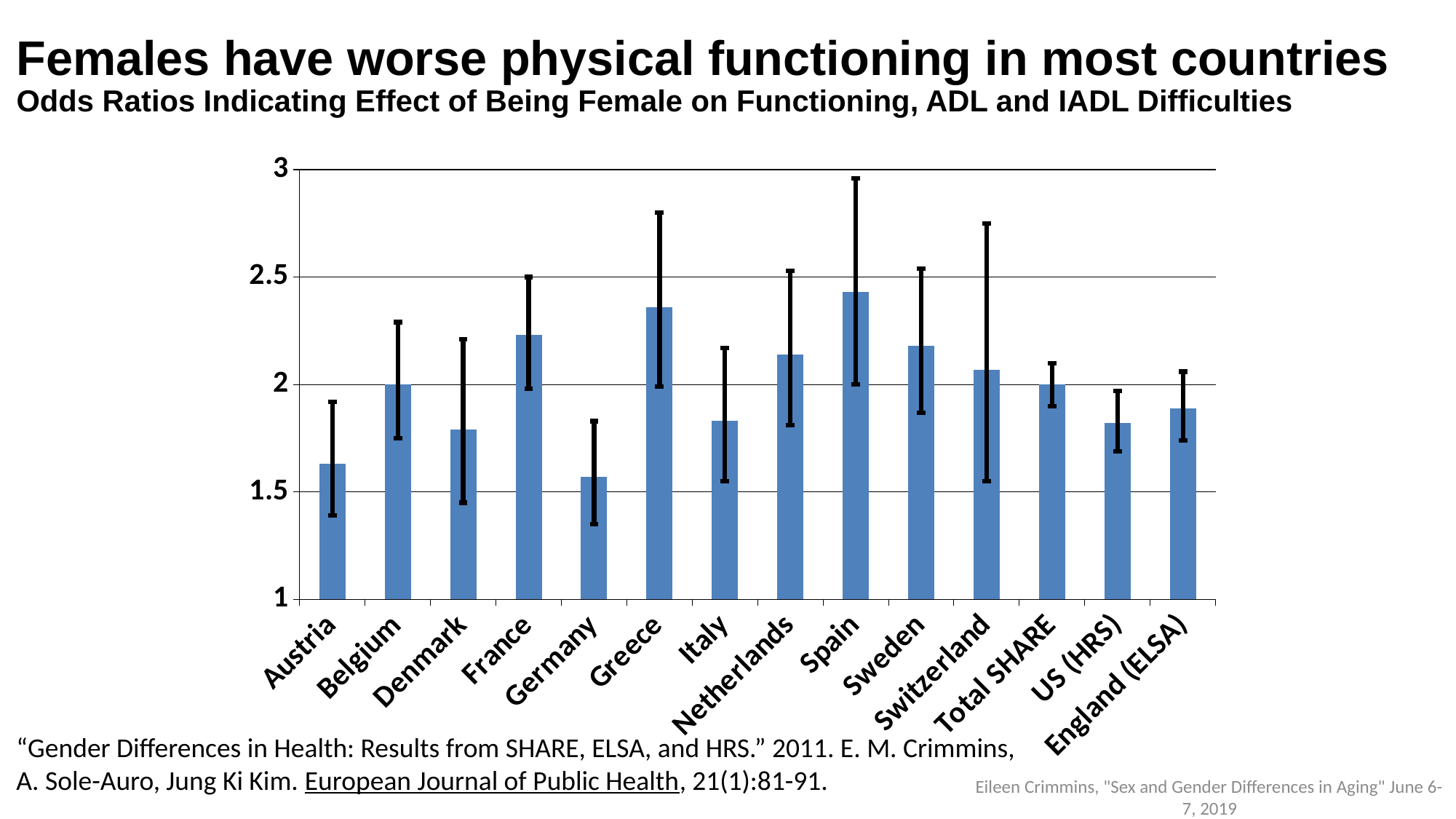

# Females have worse physical functioning in most countries Odds Ratios Indicating Effect of Being Female on Functioning, ADL and IADL Difficulties

### Chart

| Category |  |
|---|---|
| Austria | 1.6300000000000001 |
| Belgium | 2.0 |
| Denmark | 1.79 |
| France | 2.23 |
| Germany | 1.57 |
| Greece | 2.36 |
| Italy | 1.83 |
| Netherlands | 2.14 |
| Spain | 2.4299999999999997 |
| Sweden | 2.18 |
| Switzerland | 2.07 |
| Total SHARE | 2.0 |
| US (HRS) | 1.82 |
| England (ELSA) | 1.8900000000000001 |
“Gender Differences in Health: Results from SHARE, ELSA, and HRS.” 2011. E. M. Crimmins,
A. Sole-Auro, Jung Ki Kim. European Journal of Public Health, 21(1):81-91.
Eileen Crimmins, "Sex and Gender Differences in Aging" June 6-7, 2019